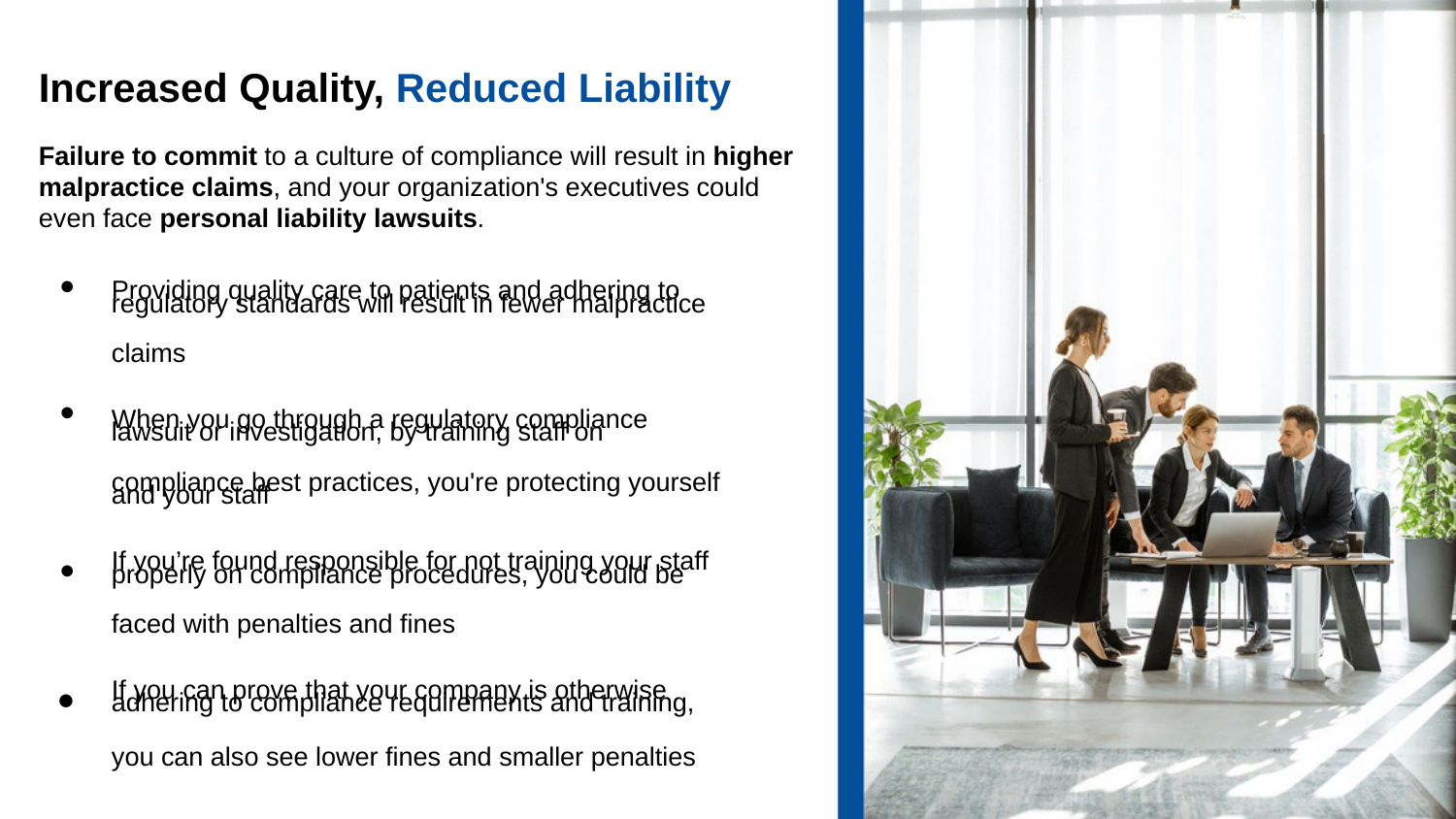

Increased Quality, Reduced Liability
Failure to commit to a culture of compliance will result in higher malpractice claims, and your organization's executives could even face personal liability lawsuits.
●
Providing quality care to patients and adhering to
regulatory standards will result in fewer malpractice
claims
When you go through a regulatory compliance
lawsuit or investigation, by training staff on
compliance best practices, you're protecting yourself
and your staff
If you’re found responsible for not training your staff
properly on compliance procedures, you could be
faced with penalties and fines
If you can prove that your company is otherwise
adhering to compliance requirements and training,
you can also see lower fines and smaller penalties
●
●
●